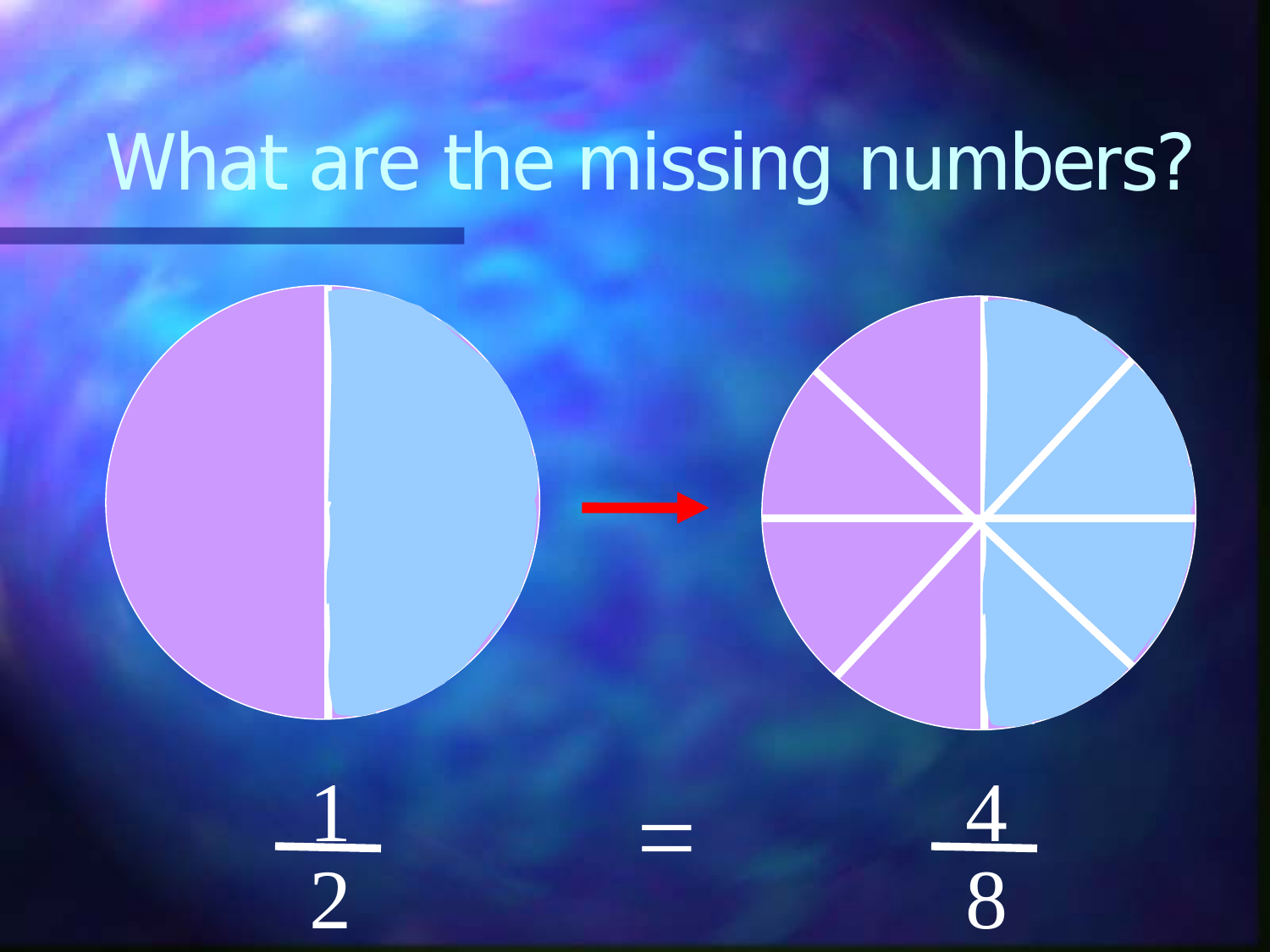

# What are the missing numbers?

1
4
=
2
8